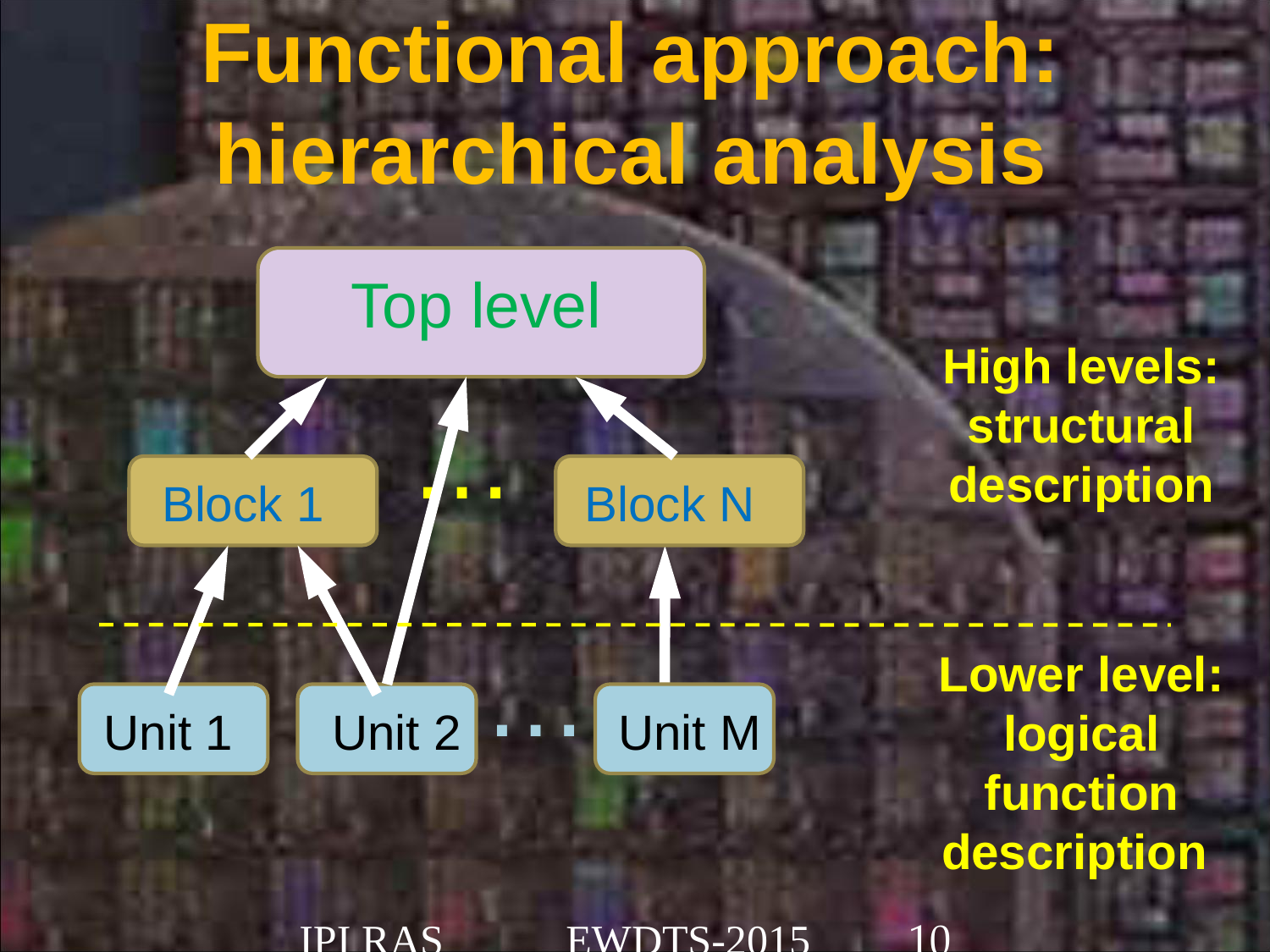

# Functional approach: hierarchical analysis

Top level

Block 1

Block N

…

Unit 1

Unit 2

Unit M

High levels: structural description
…

Lower level: logical function description

IPI RAS 			EWDTS-2015 			10